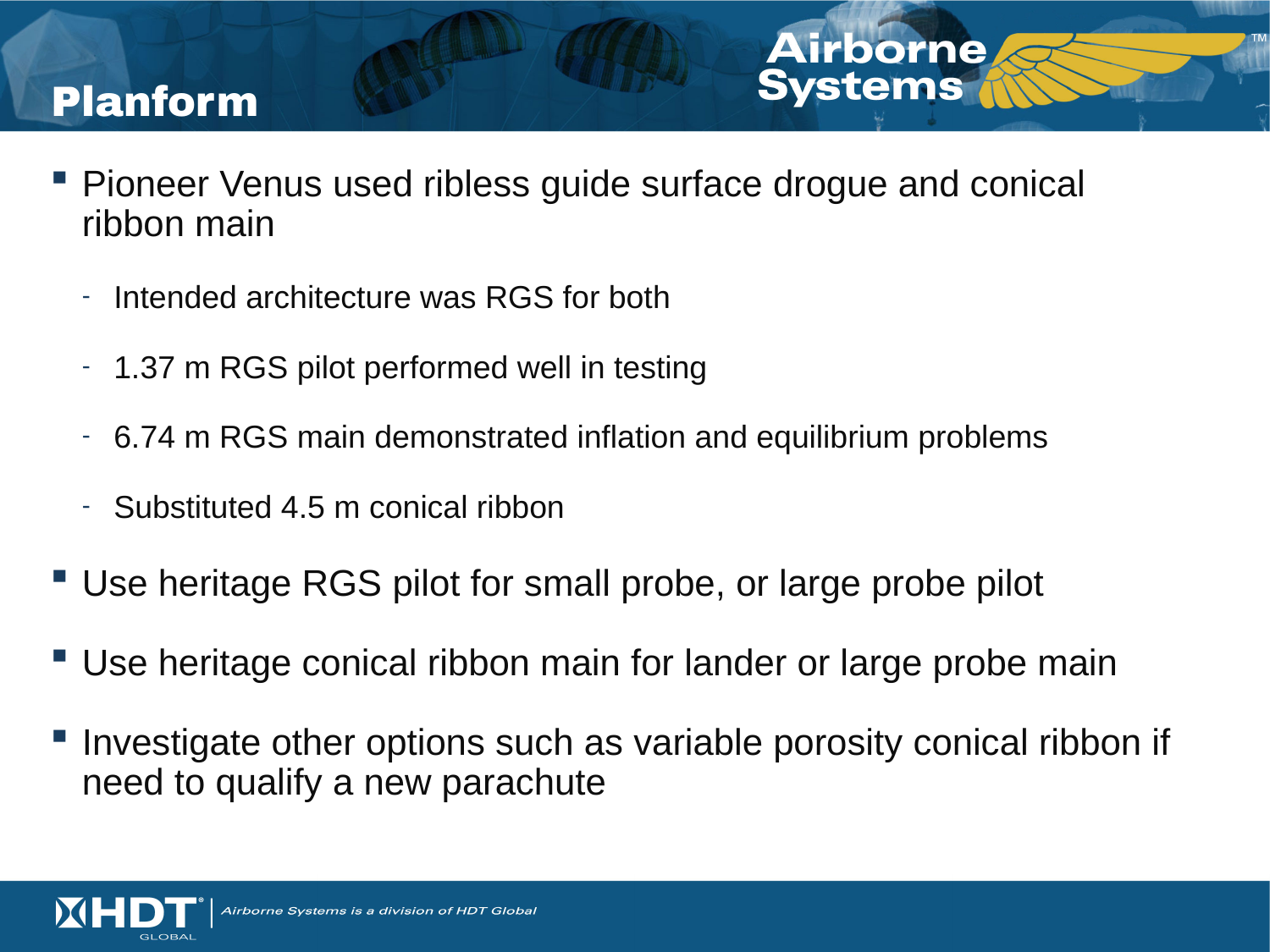

# Planform
Pioneer Venus used ribless guide surface drogue and conical ribbon main
Intended architecture was RGS for both
1.37 m RGS pilot performed well in testing
6.74 m RGS main demonstrated inflation and equilibrium problems
Substituted 4.5 m conical ribbon
Use heritage RGS pilot for small probe, or large probe pilot
Use heritage conical ribbon main for lander or large probe main
Investigate other options such as variable porosity conical ribbon if need to qualify a new parachute